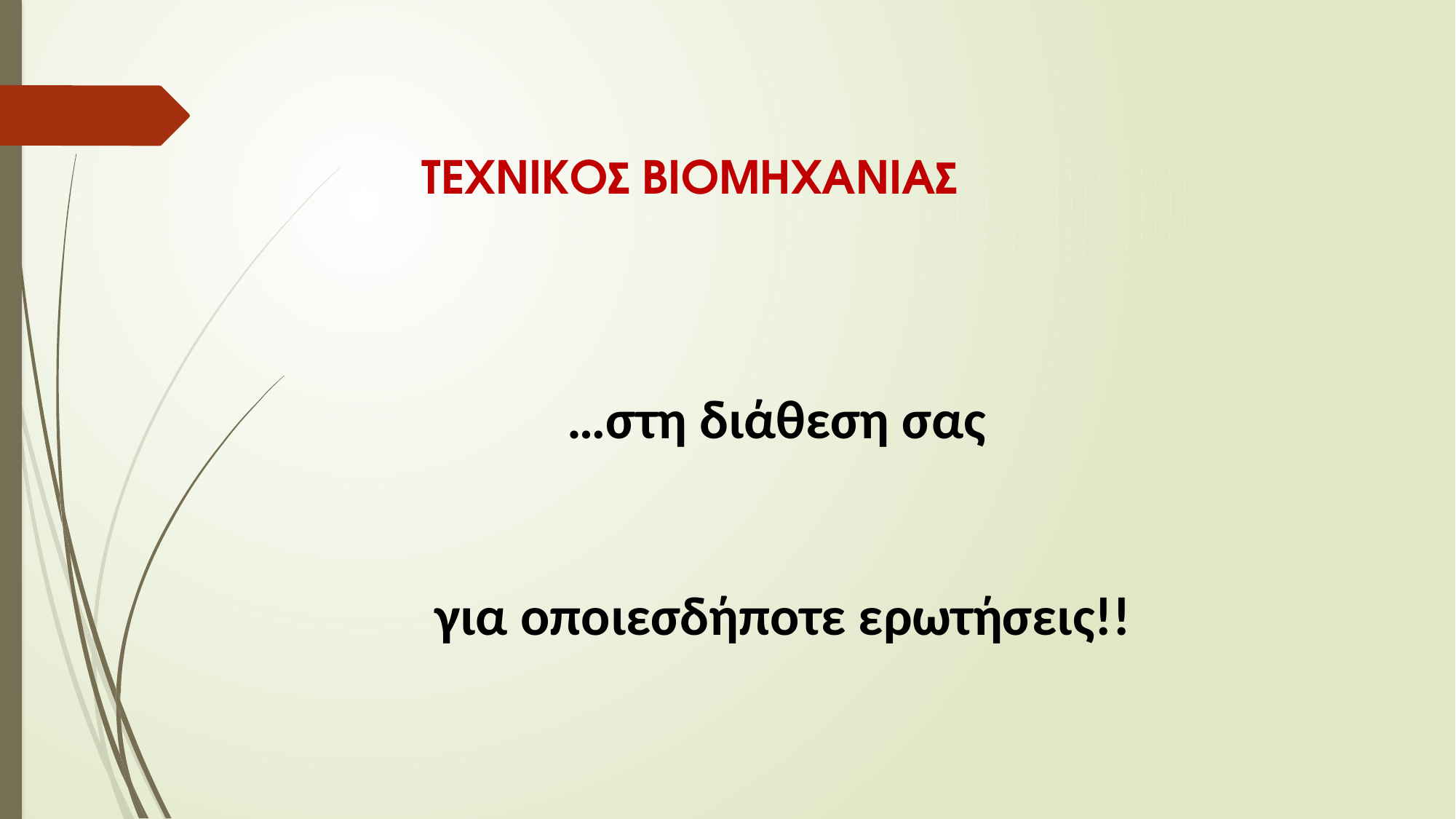

ΤΕΧΝΙΚΟΣ ΒΙΟΜΗΧΑΝΙΑΣ

…στη διάθεση σας

για οποιεσδήποτε ερωτήσεις!!